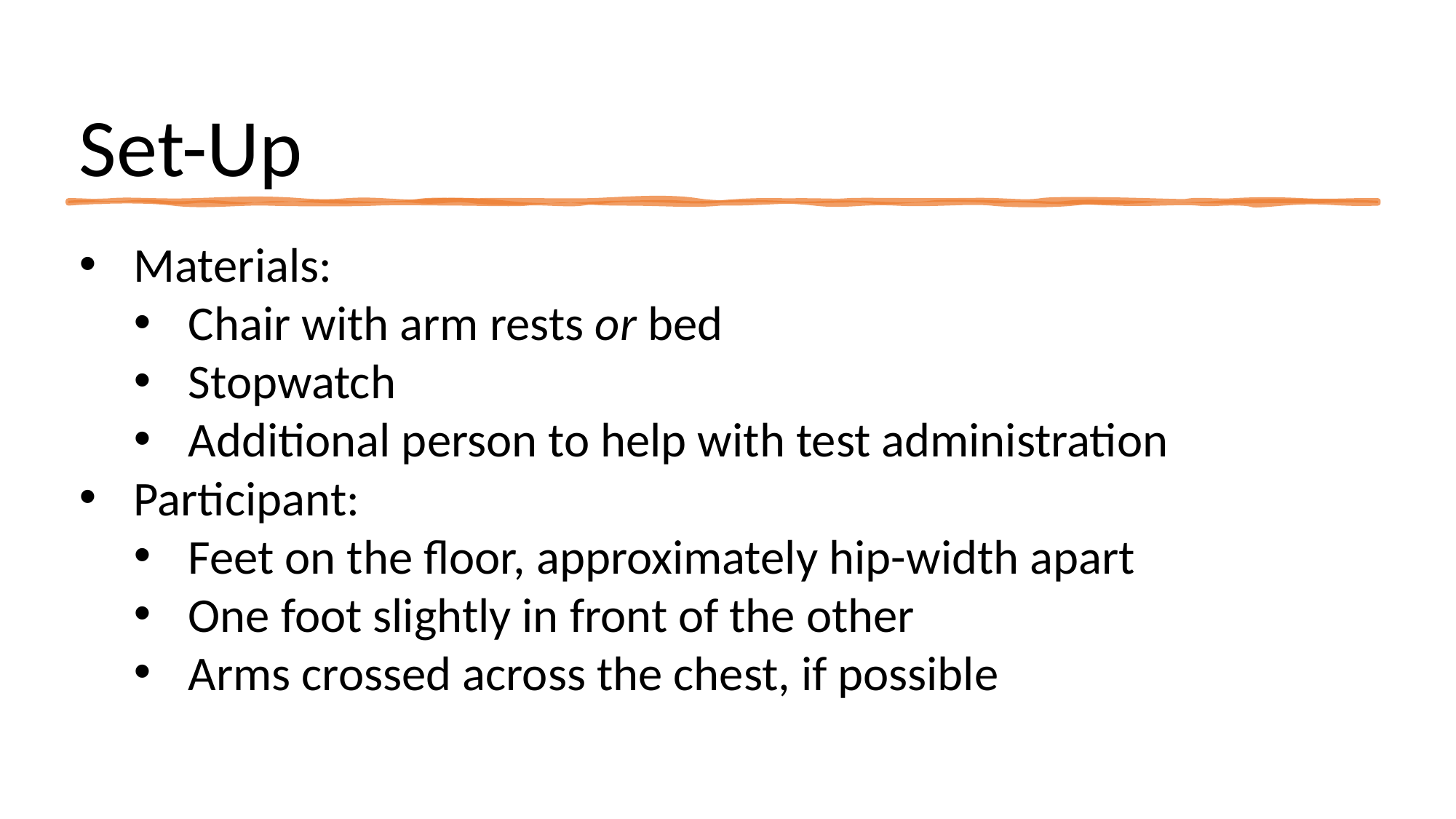

# Set-Up

Materials:
Chair with arm rests or bed
Stopwatch
Additional person to help with test administration
Participant:
Feet on the floor, approximately hip-width apart
One foot slightly in front of the other
Arms crossed across the chest, if possible